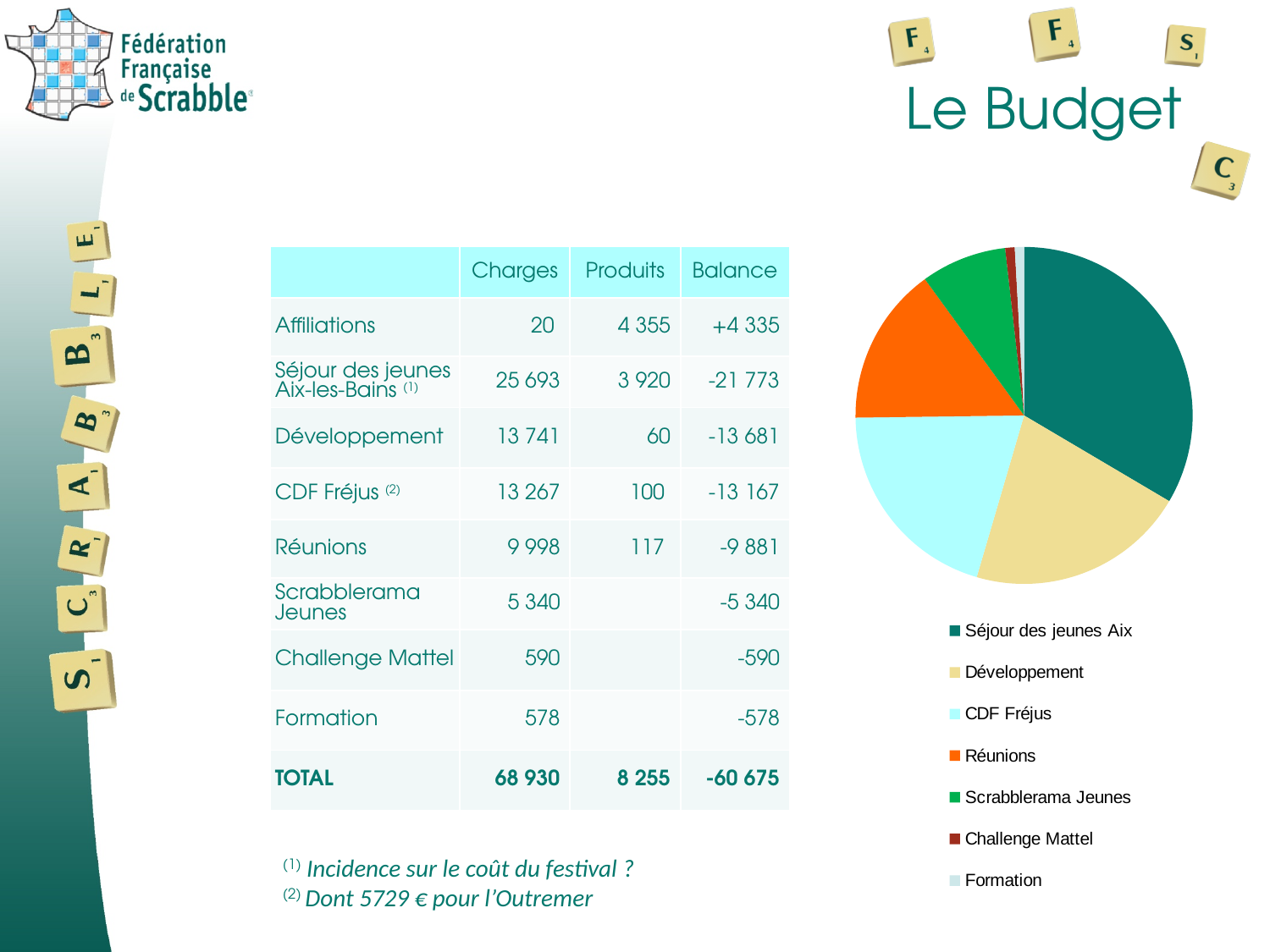

# Le Budget
|  | Charges | Produits | Balance |
| --- | --- | --- | --- |
| Affiliations | 20 | 4 355 | +4 335 |
| Séjour des jeunes Aix-les-Bains (1) | 25 693 | 3 920 | -21 773 |
| Développement | 13 741 | 60 | -13 681 |
| CDF Fréjus (2) | 13 267 | 100 | -13 167 |
| Réunions | 9 998 | 117 | -9 881 |
| Scrabblerama Jeunes | 5 340 |  | -5 340 |
| Challenge Mattel | 590 |  | -590 |
| Formation | 578 |  | -578 |
| TOTAL | 68 930 | 8 255 | -60 675 |

### Chart

| Category |  |
|---|---|
| Séjour des jeunes Aix | 21773.14 |
| Développement | 13681.0 |
| CDF Fréjus | 13166.84 |
| Réunions | 9881.369999999937 |
| Scrabblerama Jeunes | 5340.09 |
| Challenge Mattel | 589.51 |
| Formation | 578.0 |
(1) Incidence sur le coût du festival ?
(2) Dont 5729 € pour l’Outremer